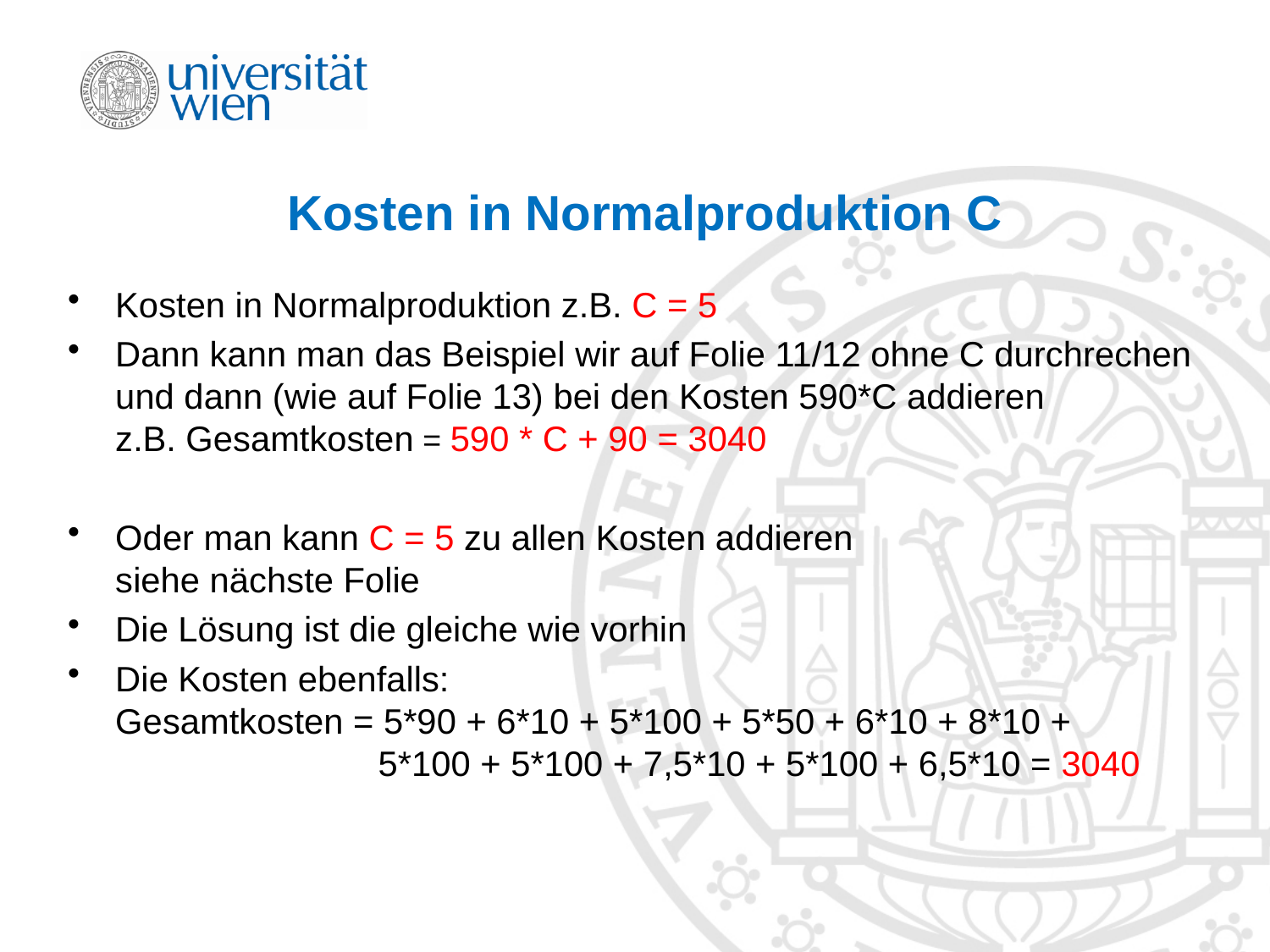

# Kosten in Normalproduktion C
Kosten in Normalproduktion z.B. C = 5
Dann kann man das Beispiel wir auf Folie 11/12 ohne C durchrechen und dann (wie auf Folie 13) bei den Kosten 590*C addieren
z.B. Gesamtkosten = 590 * C + 90 = 3040

Oder man kann C = 5 zu allen Kosten addieren
siehe nächste Folie
Die Lösung ist die gleiche wie vorhin
Die Kosten ebenfalls:
Gesamtkosten = 5*90 + 6*10 + 5*100 + 5*50 + 6*10 + 8*10 +
                           5*100 + 5*100 + 7,5*10 + 5*100 + 6,5*10 = 3040